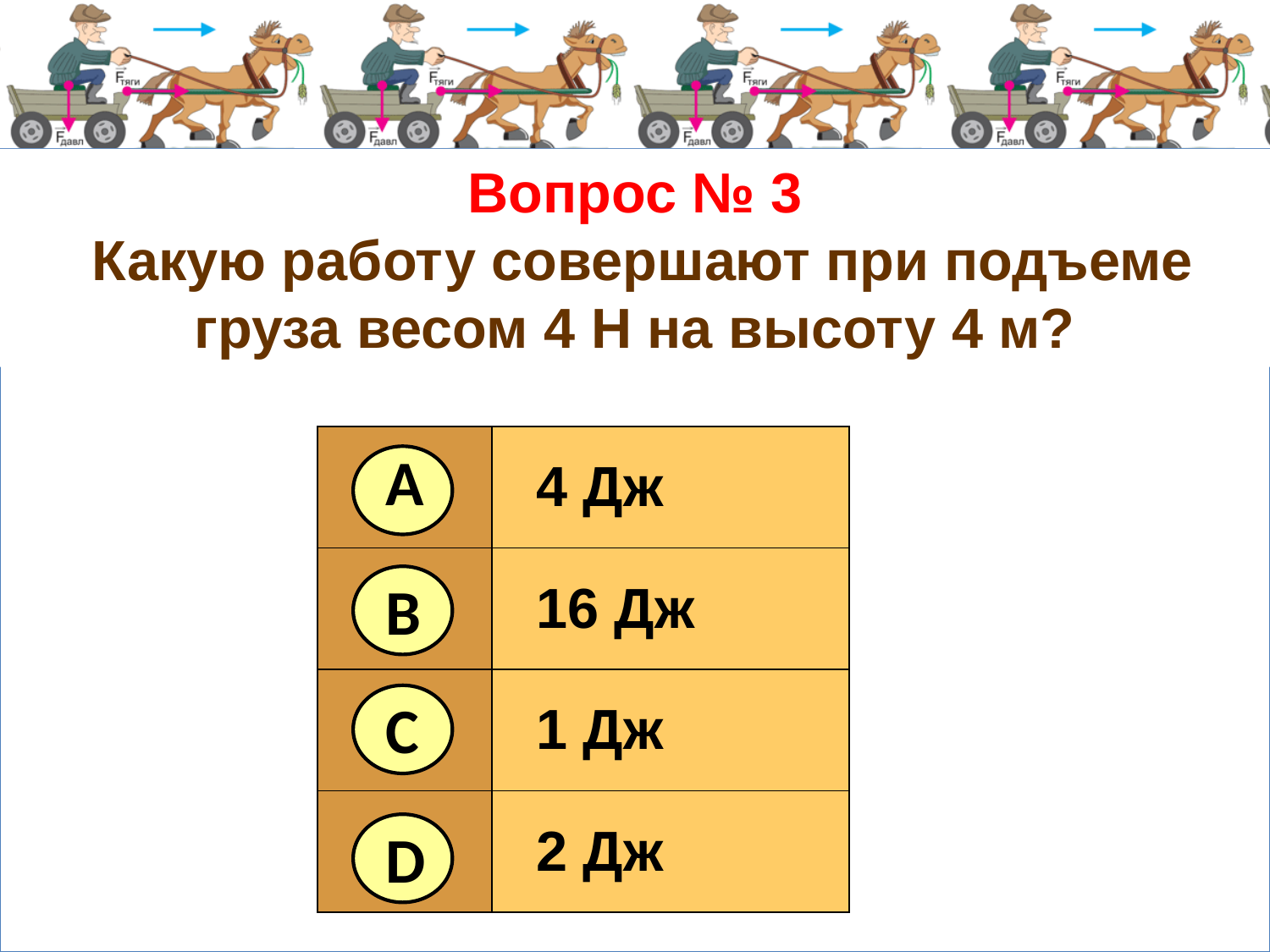

# Вопрос № 3 Какую работу совершают при подъеме груза весом 4 Н на высоту 4 м?
|  | 4 Дж |
| --- | --- |
|  | 16 Дж |
|  | 1 Дж |
|  | 2 Дж |
А

В

С

D